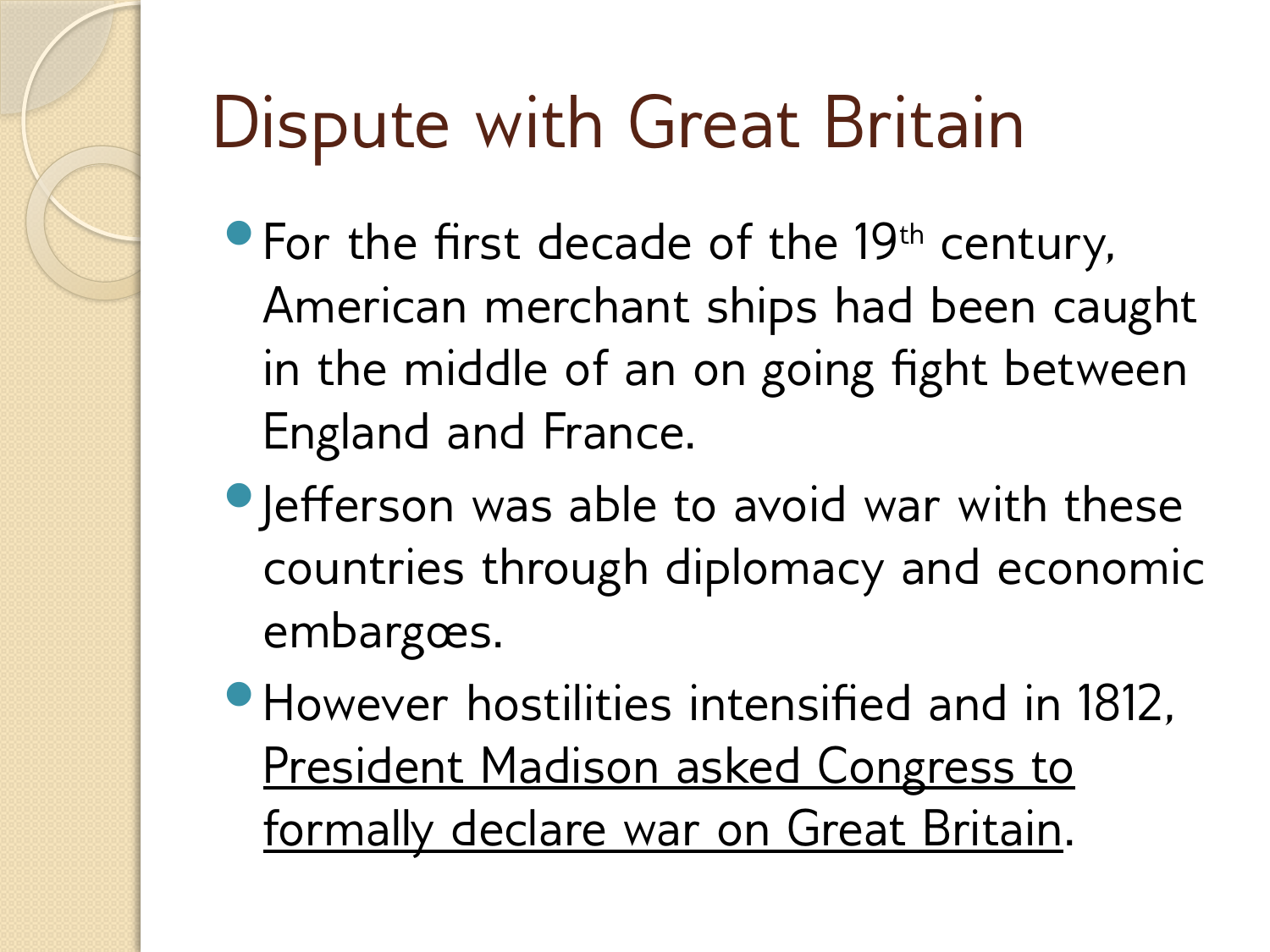

# Dispute with Great Britain
For the first decade of the 19th century, American merchant ships had been caught in the middle of an on going fight between England and France.
Jefferson was able to avoid war with these countries through diplomacy and economic embargoes.
However hostilities intensified and in 1812, President Madison asked Congress to formally declare war on Great Britain.